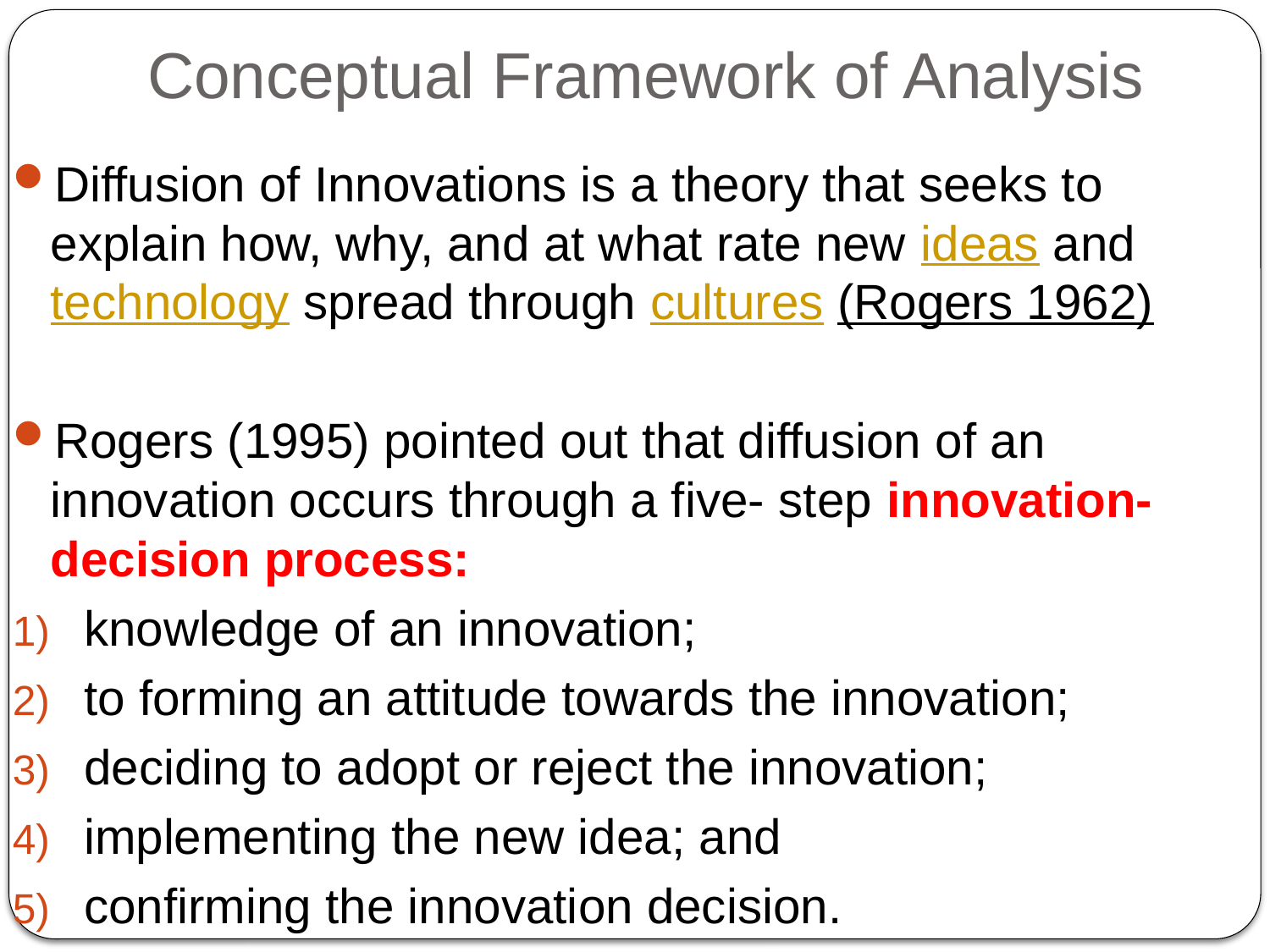

# Conceptual Framework of Analysis
Diffusion of Innovations is a theory that seeks to explain how, why, and at what rate new ideas and technology spread through cultures (Rogers 1962)

Rogers (1995) pointed out that diffusion of an innovation occurs through a five- step innovation-decision process:
knowledge of an innovation;
to forming an attitude towards the innovation;
deciding to adopt or reject the innovation;
implementing the new idea; and
confirming the innovation decision.